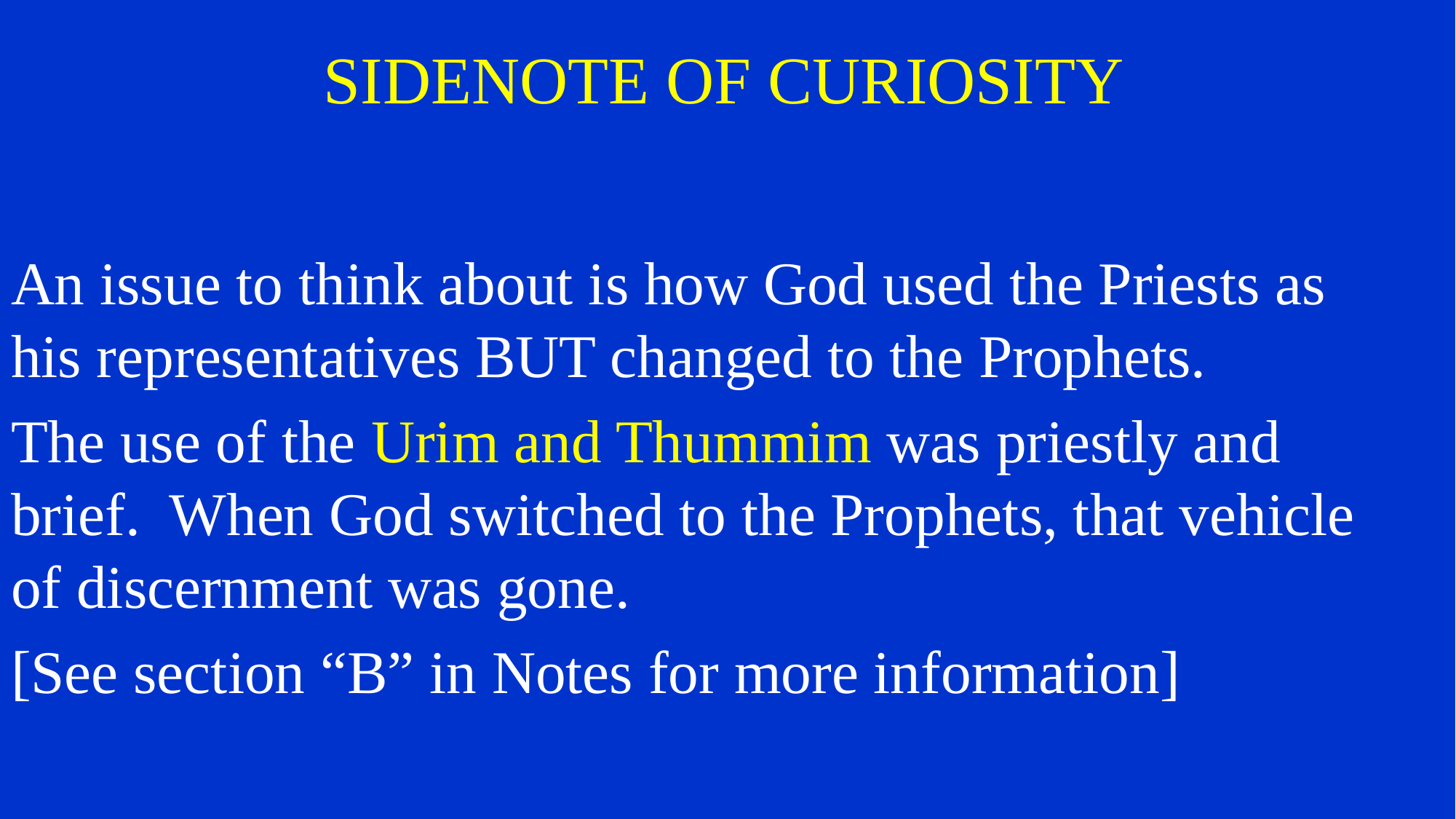

# SIDENOTE OF CURIOSITY

An issue to think about is how God used the Priests as his representatives BUT changed to the Prophets.
The use of the Urim and Thummim was priestly and brief.  When God switched to the Prophets, that vehicle of discernment was gone.
[See section “B” in Notes for more information]